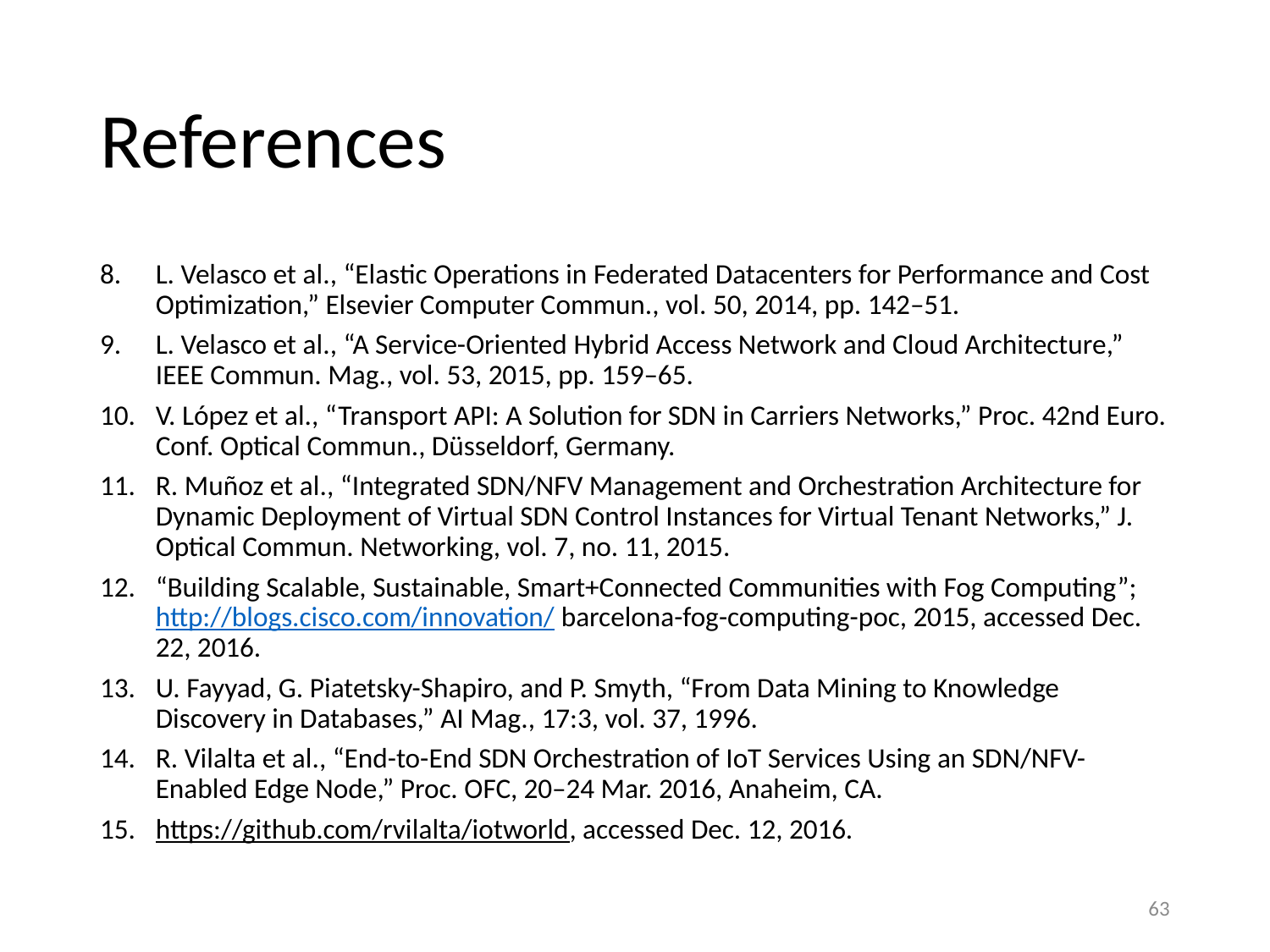

# References
L. Velasco et al., “Elastic Operations in Federated Datacenters for Performance and Cost Optimization,” Elsevier Computer Commun., vol. 50, 2014, pp. 142–51.
L. Velasco et al., “A Service-Oriented Hybrid Access Network and Cloud Architecture,” IEEE Commun. Mag., vol. 53, 2015, pp. 159–65.
V. López et al., “Transport API: A Solution for SDN in Carriers Networks,” Proc. 42nd Euro. Conf. Optical Commun., Düsseldorf, Germany.
R. Muñoz et al., “Integrated SDN/NFV Management and Orchestration Architecture for Dynamic Deployment of Virtual SDN Control Instances for Virtual Tenant Networks,” J. Optical Commun. Networking, vol. 7, no. 11, 2015.
“Building Scalable, Sustainable, Smart+Connected Communities with Fog Computing”; http://blogs.cisco.com/innovation/ barcelona-fog-computing-poc, 2015, accessed Dec. 22, 2016.
U. Fayyad, G. Piatetsky-Shapiro, and P. Smyth, “From Data Mining to Knowledge Discovery in Databases,” AI Mag., 17:3, vol. 37, 1996.
R. Vilalta et al., “End-to-End SDN Orchestration of IoT Services Using an SDN/NFV-Enabled Edge Node,” Proc. OFC, 20–24 Mar. 2016, Anaheim, CA.
https://github.com/rvilalta/iotworld, accessed Dec. 12, 2016.
63